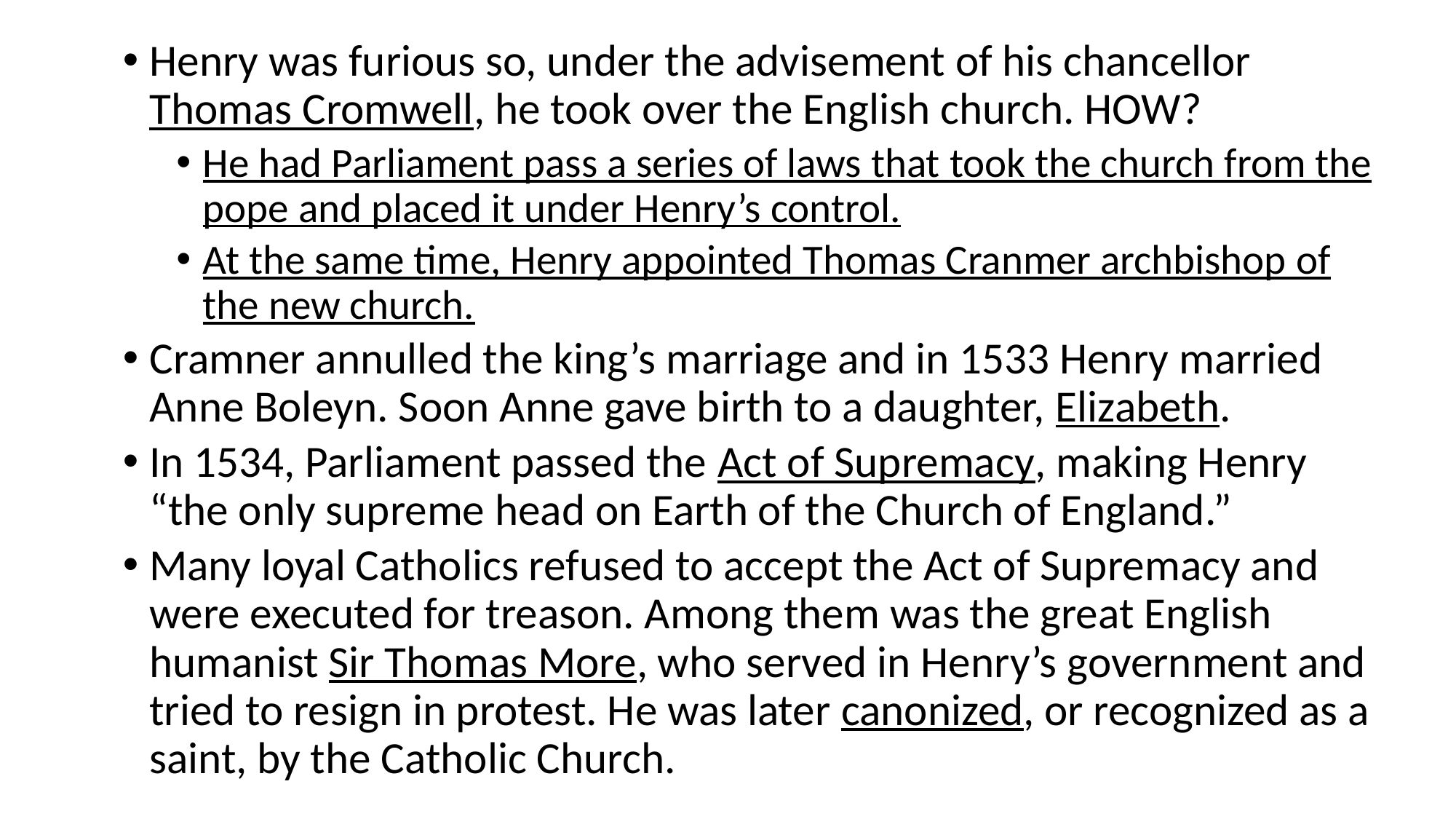

Henry was furious so, under the advisement of his chancellor Thomas Cromwell, he took over the English church. HOW?
He had Parliament pass a series of laws that took the church from the pope and placed it under Henry’s control.
At the same time, Henry appointed Thomas Cranmer archbishop of the new church.
Cramner annulled the king’s marriage and in 1533 Henry married Anne Boleyn. Soon Anne gave birth to a daughter, Elizabeth.
In 1534, Parliament passed the Act of Supremacy, making Henry “the only supreme head on Earth of the Church of England.”
Many loyal Catholics refused to accept the Act of Supremacy and were executed for treason. Among them was the great English humanist Sir Thomas More, who served in Henry’s government and tried to resign in protest. He was later canonized, or recognized as a saint, by the Catholic Church.